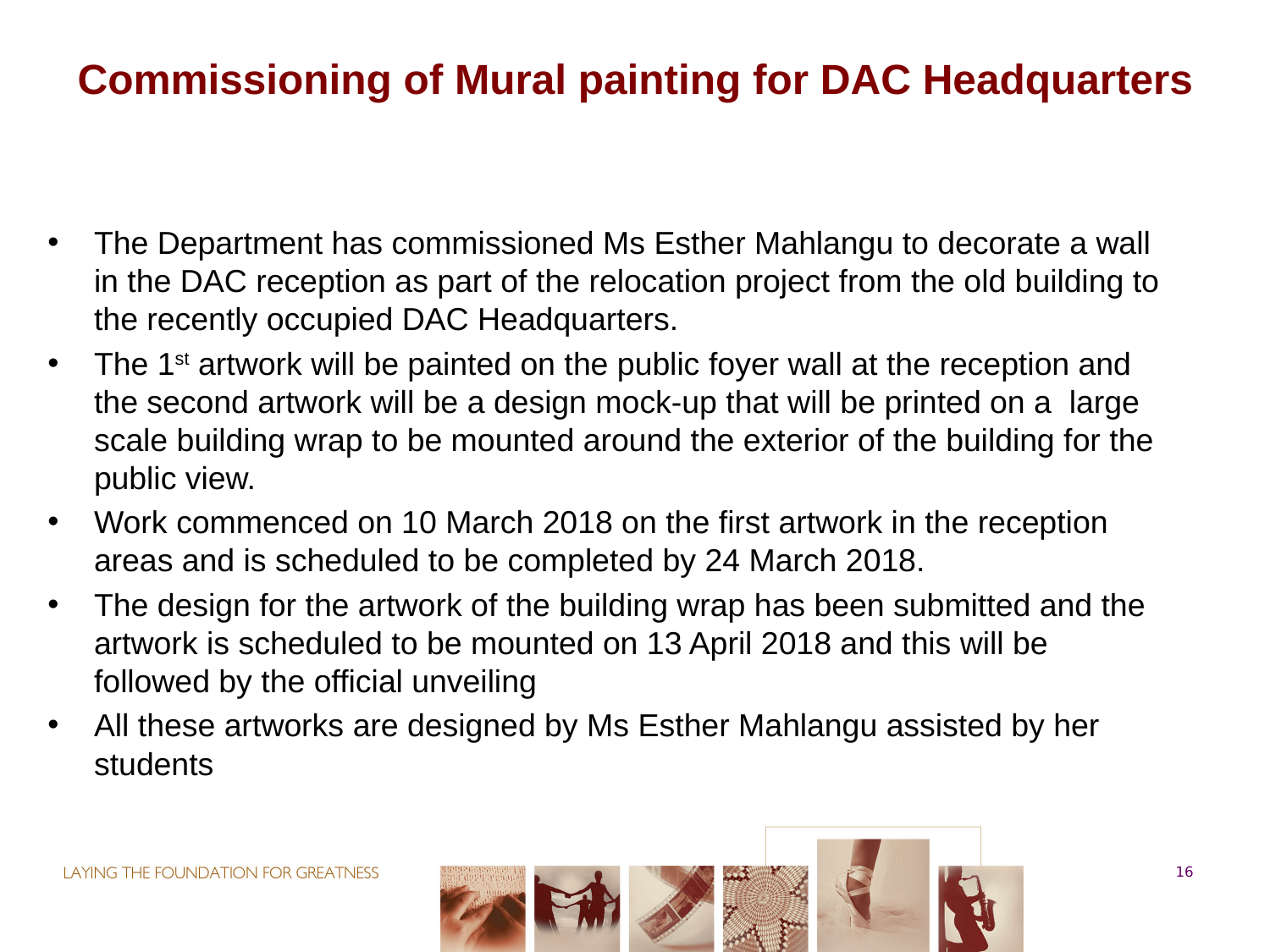

# Commissioning of Mural painting for DAC Headquarters
The Department has commissioned Ms Esther Mahlangu to decorate a wall in the DAC reception as part of the relocation project from the old building to the recently occupied DAC Headquarters.
The 1st artwork will be painted on the public foyer wall at the reception and the second artwork will be a design mock-up that will be printed on a  large scale building wrap to be mounted around the exterior of the building for the public view.
Work commenced on 10 March 2018 on the first artwork in the reception areas and is scheduled to be completed by 24 March 2018.
The design for the artwork of the building wrap has been submitted and the artwork is scheduled to be mounted on 13 April 2018 and this will be followed by the official unveiling
All these artworks are designed by Ms Esther Mahlangu assisted by her students

16